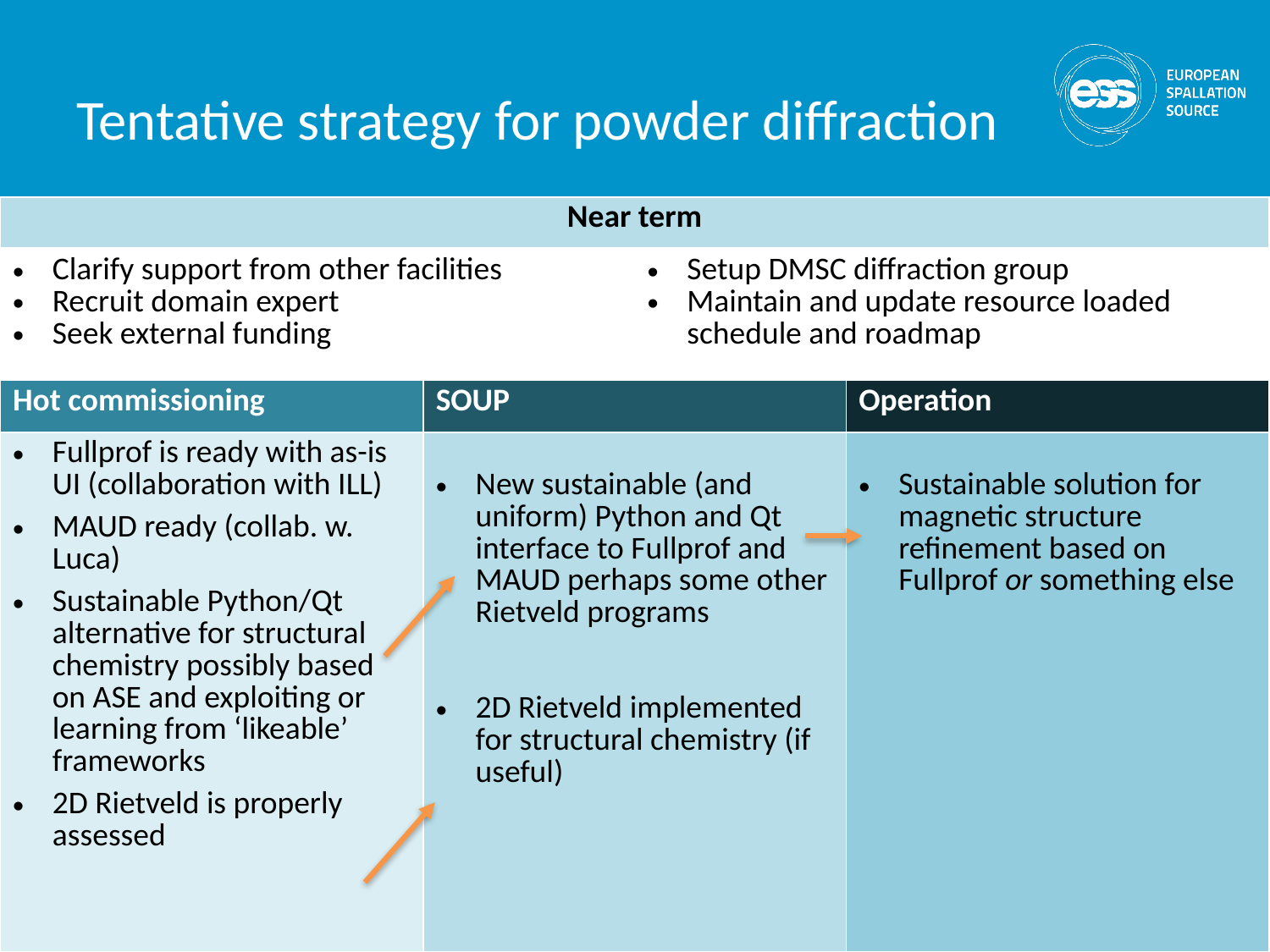

# Tentative strategy for powder diffraction
| Near term |  |  |  |
| --- | --- | --- | --- |
| Clarify support from other facilities Recruit domain expert Seek external funding |  | Setup DMSC diffraction group Maintain and update resource loaded schedule and roadmap |  |
| Hot commissioning | SOUP |  | Operation |
| Fullprof is ready with as-is UI (collaboration with ILL) MAUD ready (collab. w. Luca) Sustainable Python/Qt alternative for structural chemistry possibly based on ASE and exploiting or learning from ‘likeable’ frameworks 2D Rietveld is properly assessed | New sustainable (and uniform) Python and Qt interface to Fullprof and MAUD perhaps some other Rietveld programs 2D Rietveld implemented for structural chemistry (if useful) |  | Sustainable solution for magnetic structure refinement based on Fullprof or something else |
13